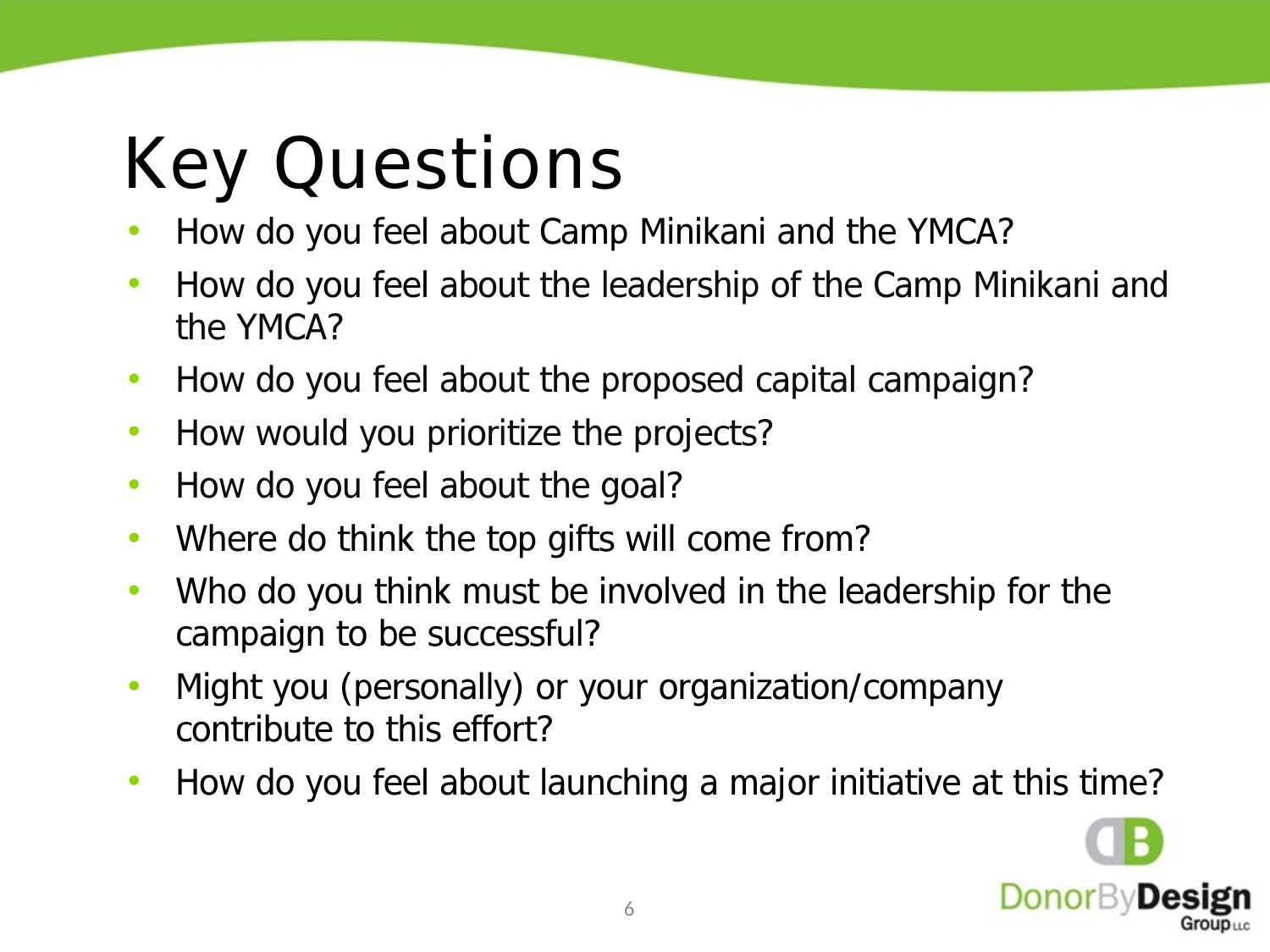

Key Questions

How do you feel about Camp Minikani and the YMCA?
How do you feel about the leadership of the Camp Minikani and the YMCA?
How do you feel about the proposed capital campaign?
How would you prioritize the projects?
How do you feel about the goal?
Where do think the top gifts will come from?
Who do you think must be involved in the leadership for the campaign to be successful?
Might you (personally) or your organization/company contribute to this effort?
How do you feel about launching a major initiative at this time?
6